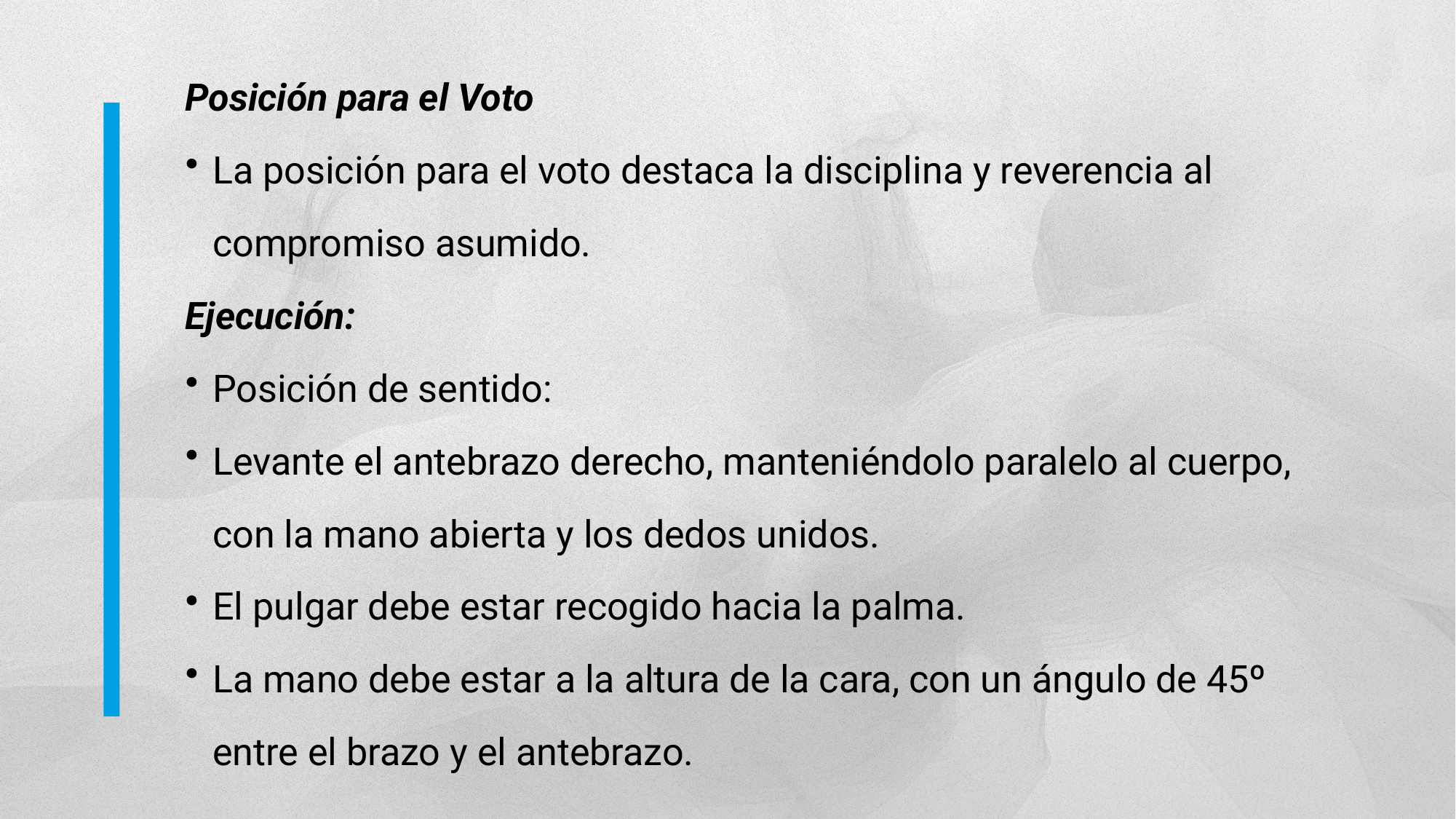

Posición para el Voto
La posición para el voto destaca la disciplina y reverencia al compromiso asumido.
Ejecución:
Posición de sentido:
Levante el antebrazo derecho, manteniéndolo paralelo al cuerpo, con la mano abierta y los dedos unidos.
El pulgar debe estar recogido hacia la palma.
La mano debe estar a la altura de la cara, con un ángulo de 45º entre el brazo y el antebrazo.